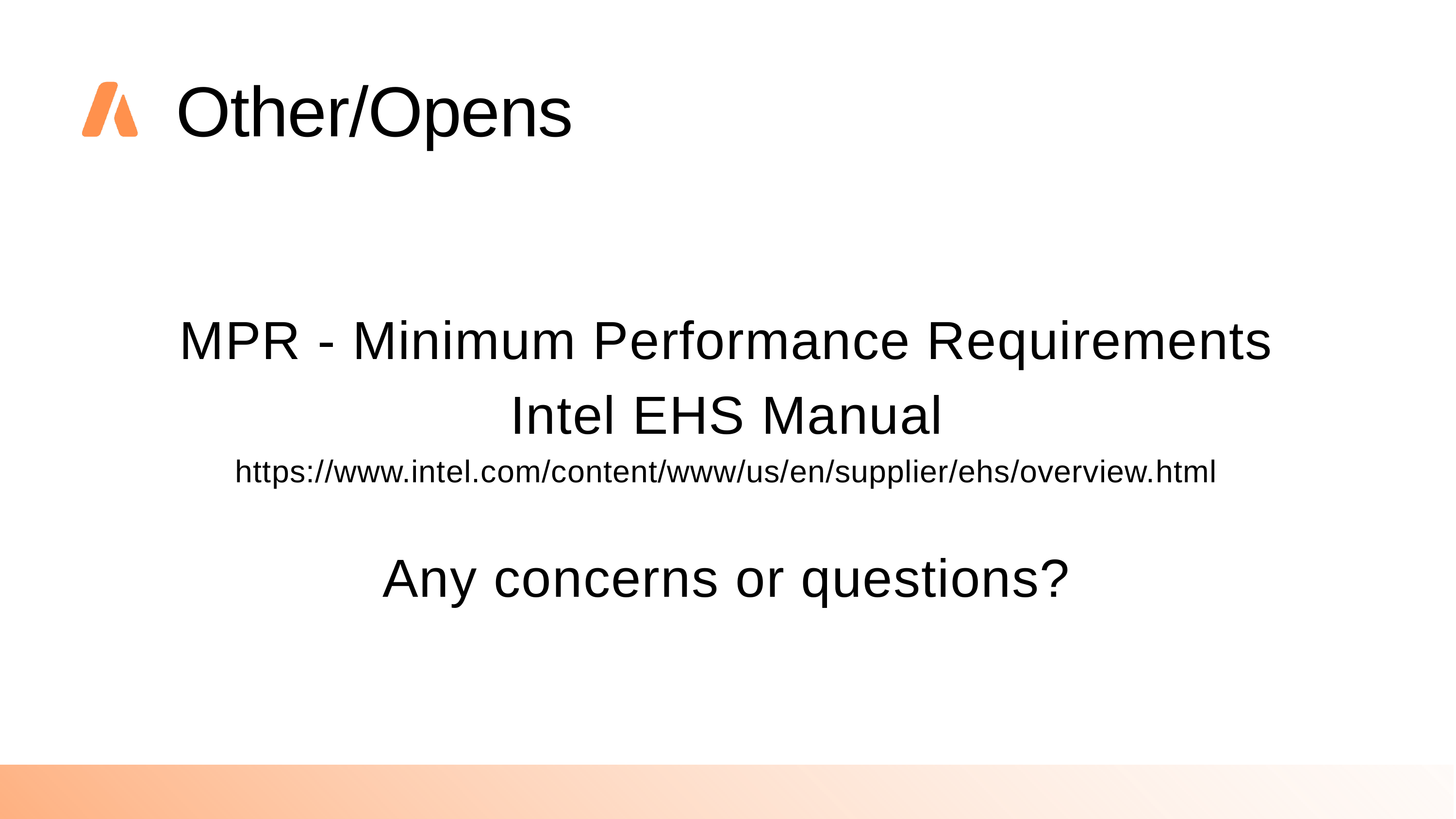

Other/Opens

MPR - Minimum Performance Requirements
Intel EHS Manual
https://www.intel.com/content/www/us/en/supplier/ehs/overview.html

Any concerns or questions?